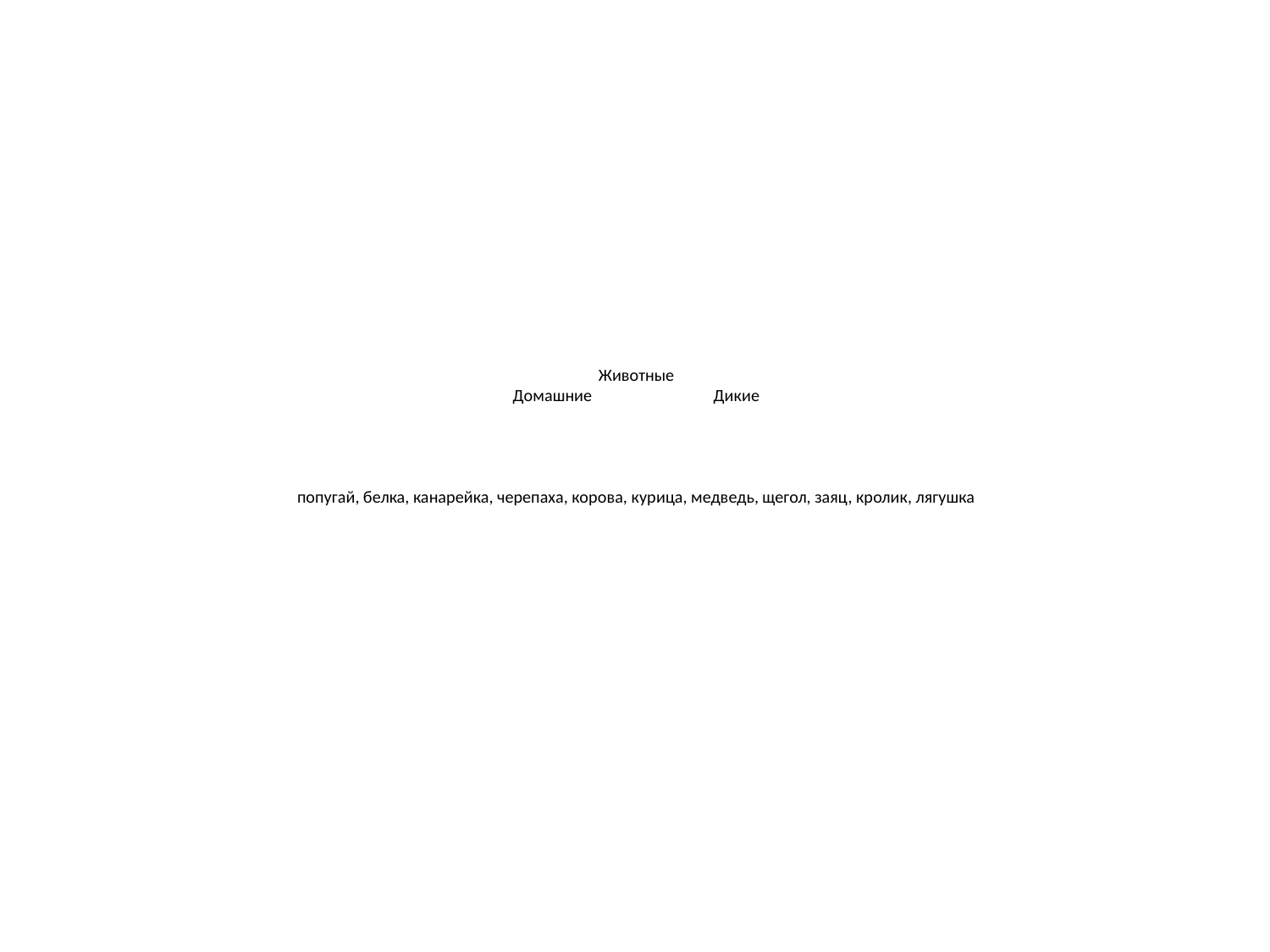

# Животные Домашние                                Дикие попугай, белка, канарейка, черепаха, корова, курица, медведь, щегол, заяц, кролик, лягушка